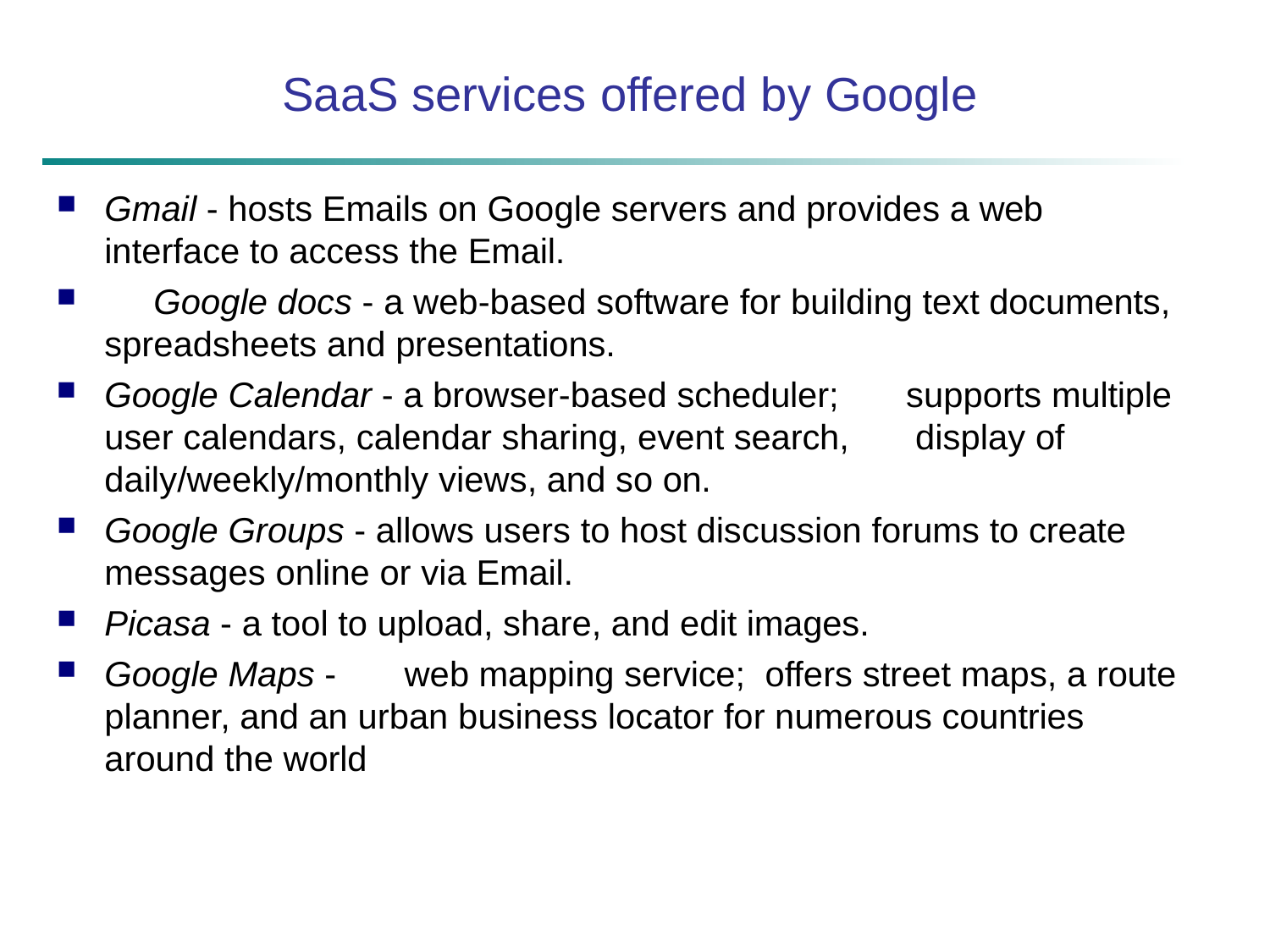

# SaaS services offered by Google
Gmail - hosts Emails on Google servers and provides a web
interface to access the Email.
	Google docs - a web-based software for building text documents, spreadsheets and presentations.
Google Calendar - a browser-based scheduler;	supports multiple user calendars, calendar sharing, event search,		display of daily/weekly/monthly views, and so on.
Google Groups - allows users to host discussion forums to create messages online or via Email.
Picasa - a tool to upload, share, and edit images.
Google Maps -	web mapping service;	offers street maps, a route planner, and an urban business locator for numerous countries around the world